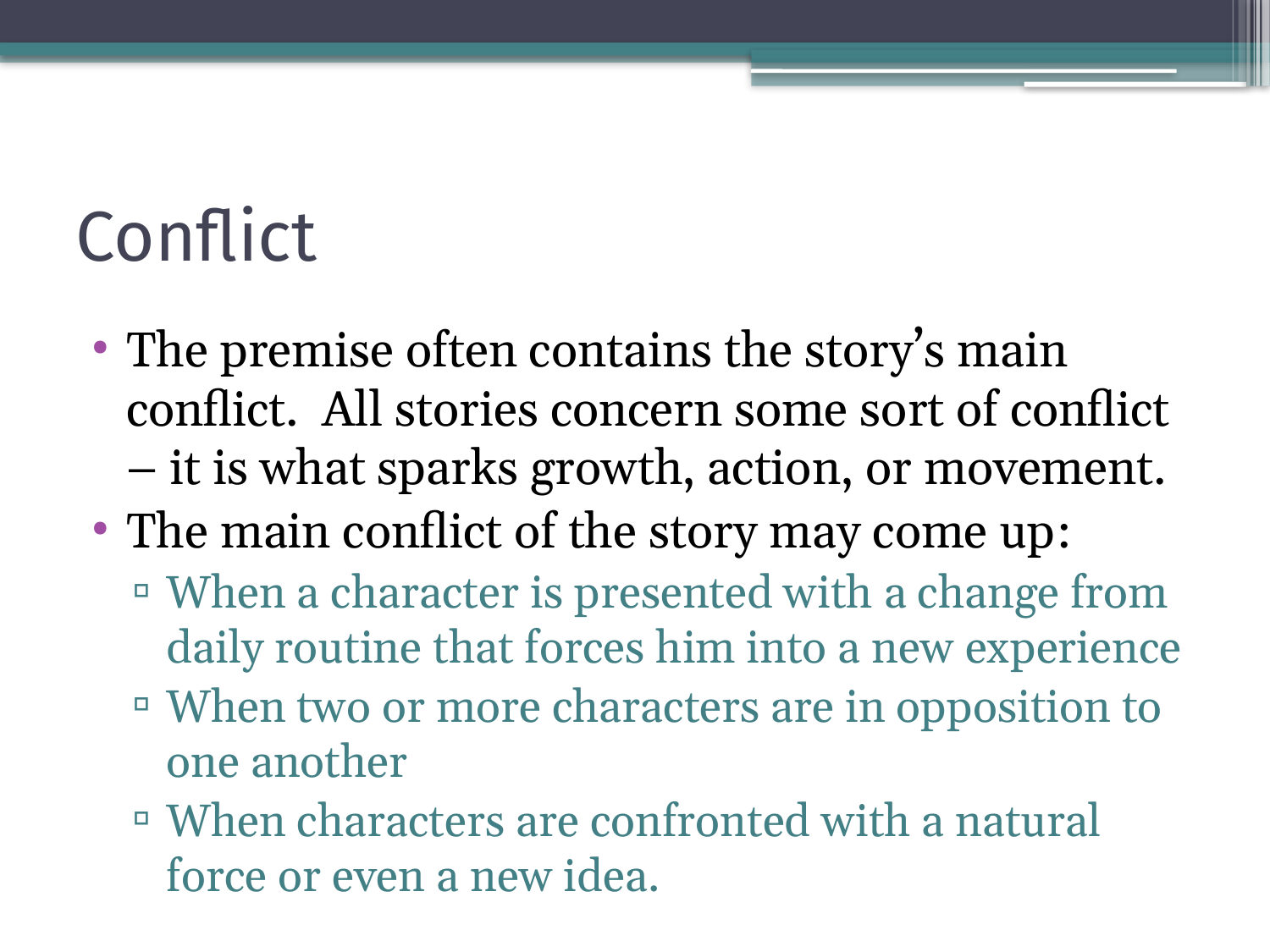

# Conflict
The premise often contains the story’s main conflict.  All stories concern some sort of conflict – it is what sparks growth, action, or movement.
The main conflict of the story may come up:
When a character is presented with a change from daily routine that forces him into a new experience
When two or more characters are in opposition to one another
When characters are confronted with a natural force or even a new idea.